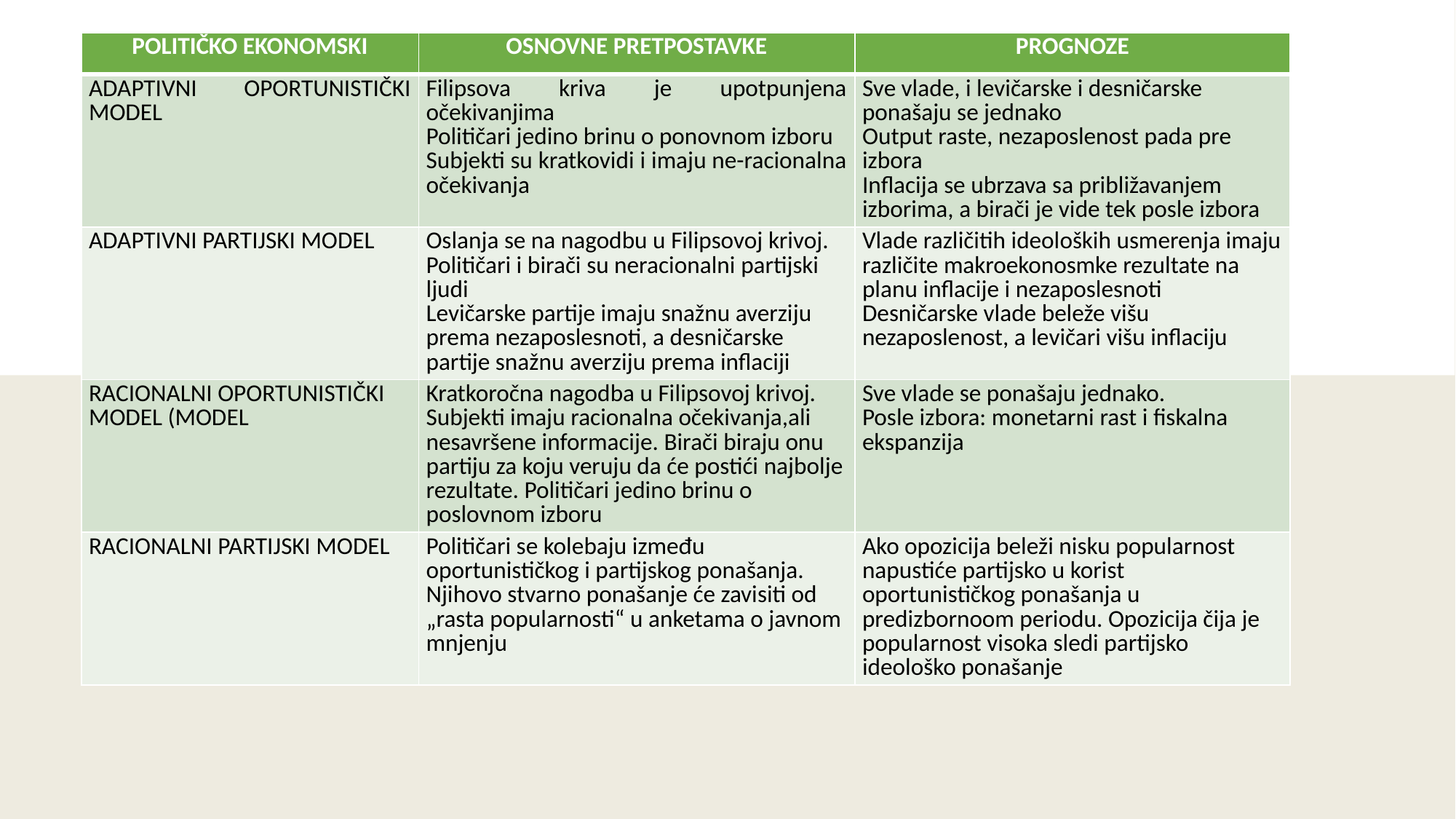

| POLITIČKO EKONOMSKI | OSNOVNE PRETPOSTAVKE | PROGNOZE |
| --- | --- | --- |
| ADAPTIVNI OPORTUNISTIČKI MODEL | Filipsova kriva je upotpunjena očekivanjima Političari jedino brinu o ponovnom izboru Subjekti su kratkovidi i imaju ne-racionalna očekivanja | Sve vlade, i levičarske i desničarske ponašaju se jednako Output raste, nezaposlenost pada pre izbora Inflacija se ubrzava sa približavanjem izborima, a birači je vide tek posle izbora |
| ADAPTIVNI PARTIJSKI MODEL | Oslanja se na nagodbu u Filipsovoj krivoj. Političari i birači su neracionalni partijski ljudi Levičarske partije imaju snažnu averziju prema nezaposlesnoti, a desničarske partije snažnu averziju prema inflaciji | Vlade različitih ideoloških usmerenja imaju različite makroekonosmke rezultate na planu inflacije i nezaposlesnoti Desničarske vlade beleže višu nezaposlenost, a levičari višu inflaciju |
| RACIONALNI OPORTUNISTIČKI MODEL (MODEL | Kratkoročna nagodba u Filipsovoj krivoj. Subjekti imaju racionalna očekivanja,ali nesavršene informacije. Birači biraju onu partiju za koju veruju da će postići najbolje rezultate. Političari jedino brinu o poslovnom izboru | Sve vlade se ponašaju jednako. Posle izbora: monetarni rast i fiskalna ekspanzija |
| RACIONALNI PARTIJSKI MODEL | Političari se kolebaju između oportunističkog i partijskog ponašanja. Njihovo stvarno ponašanje će zavisiti od „rasta popularnosti“ u anketama o javnom mnjenju | Ako opozicija beleži nisku popularnost napustiće partijsko u korist oportunističkog ponašanja u predizbornoom periodu. Opozicija čija je popularnost visoka sledi partijsko ideološko ponašanje |